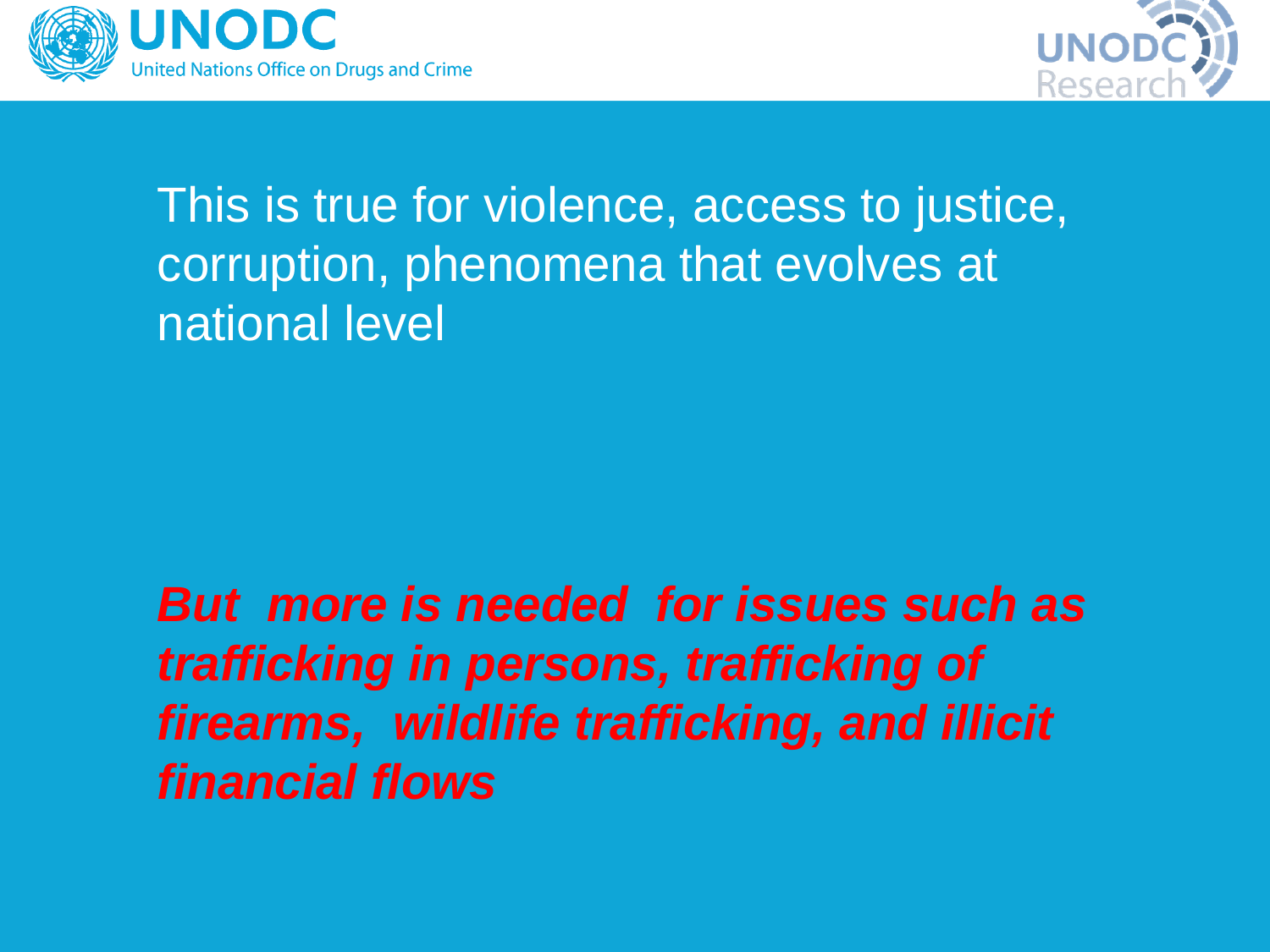

This is true for violence, access to justice, corruption, phenomena that evolves at national level
But  more is needed  for issues such as trafficking in persons, trafficking of firearms,  wildlife trafficking, and illicit financial flows